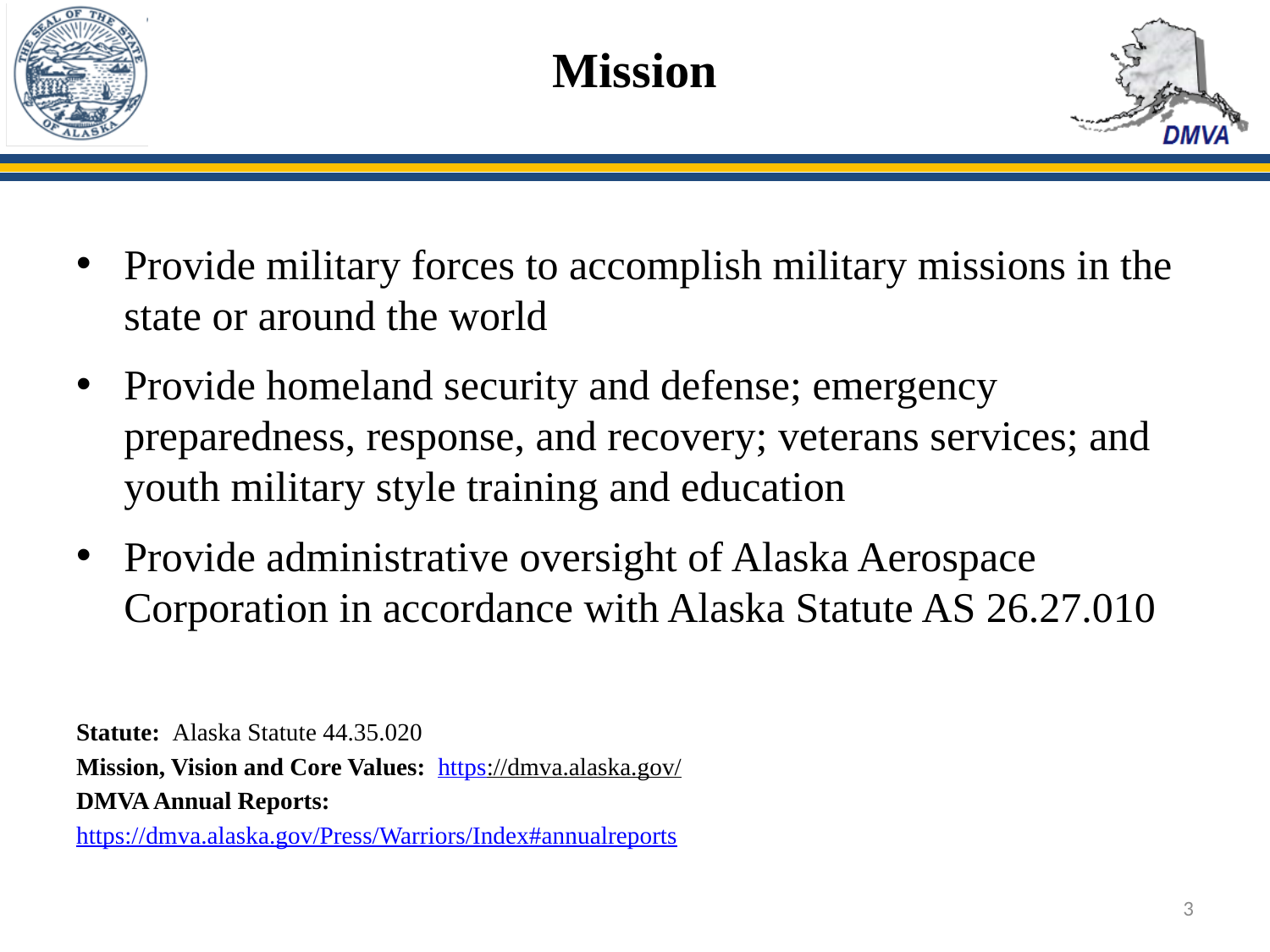

# Mission
Provide military forces to accomplish military missions in the state or around the world
Provide homeland security and defense; emergency preparedness, response, and recovery; veterans services; and youth military style training and education
Provide administrative oversight of Alaska Aerospace Corporation in accordance with Alaska Statute AS 26.27.010

Statute:  Alaska Statute 44.35.020
Mission, Vision and Core Values:  https://dmva.alaska.gov/
DMVA Annual Reports:
https://dmva.alaska.gov/Press/Warriors/Index#annualreports

3